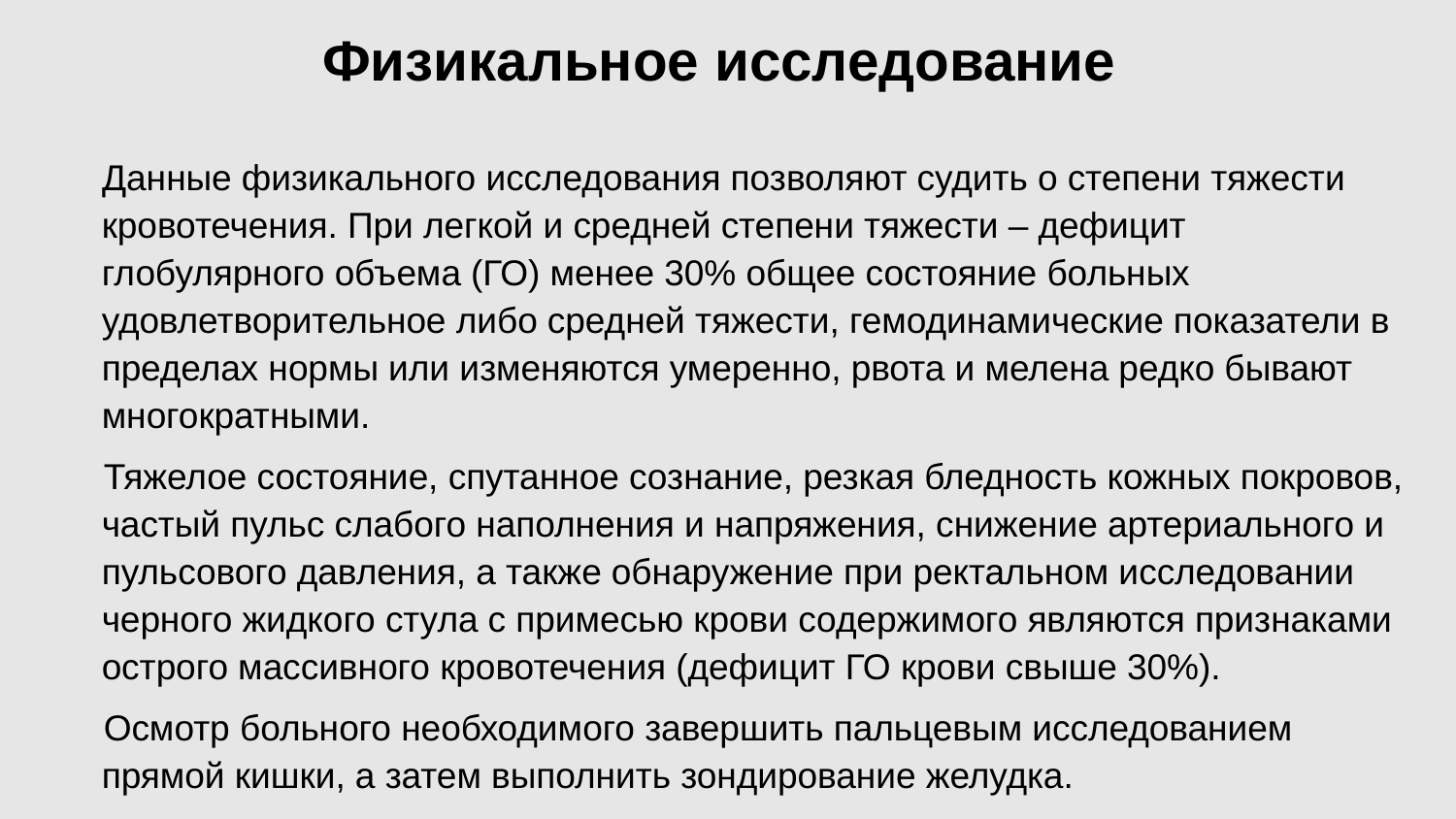

# Физикальное исследование
    Данные физикального исследования позволяют судить о степени тяжести кровотечения. При легкой и средней степени тяжести – дефицит глобулярного объема (ГО) менее 30% общее состояние больных удовлетворительное либо средней тяжести, гемодинамические показатели в пределах нормы или изменяются умеренно, рвота и мелена редко бывают многократными.
   Тяжелое состояние, спутанное сознание, резкая бледность кожных покровов, частый пульс слабого наполнения и напряжения, снижение артериального и пульсового давления, а также обнаружение при ректальном исследовании черного жидкого стула с примесью крови содержимого являются признаками острого массивного кровотечения (дефицит ГО крови свыше 30%).
   Осмотр больного необходимого завершить пальцевым исследованием прямой кишки, а затем выполнить зондирование желудка.